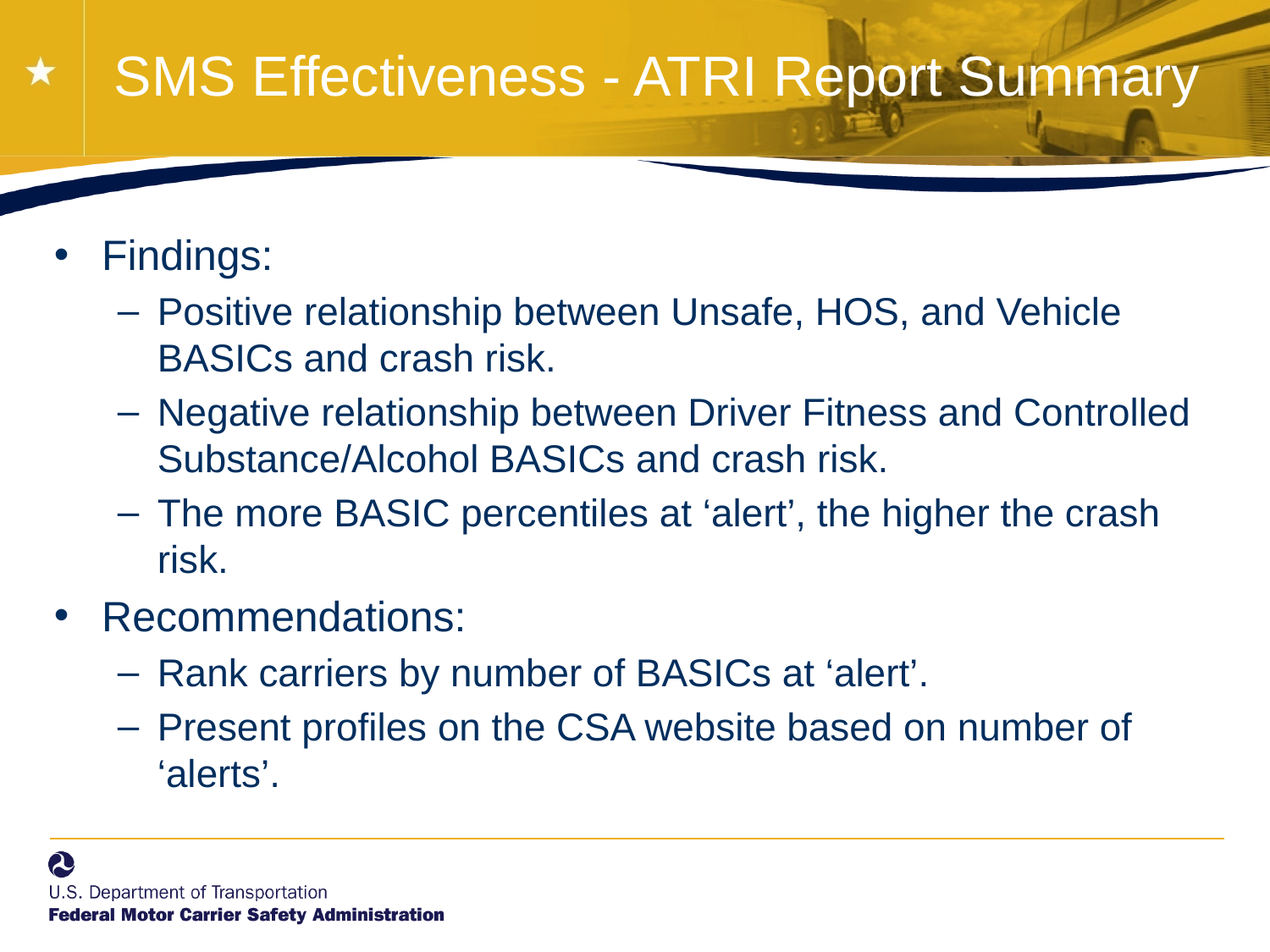

# SMS Effectiveness - ATRI Report Summary
Findings:
Positive relationship between Unsafe, HOS, and Vehicle BASICs and crash risk.
Negative relationship between Driver Fitness and Controlled Substance/Alcohol BASICs and crash risk.
The more BASIC percentiles at ‘alert’, the higher the crash risk.
Recommendations:
Rank carriers by number of BASICs at ‘alert’.
Present profiles on the CSA website based on number of ‘alerts’.